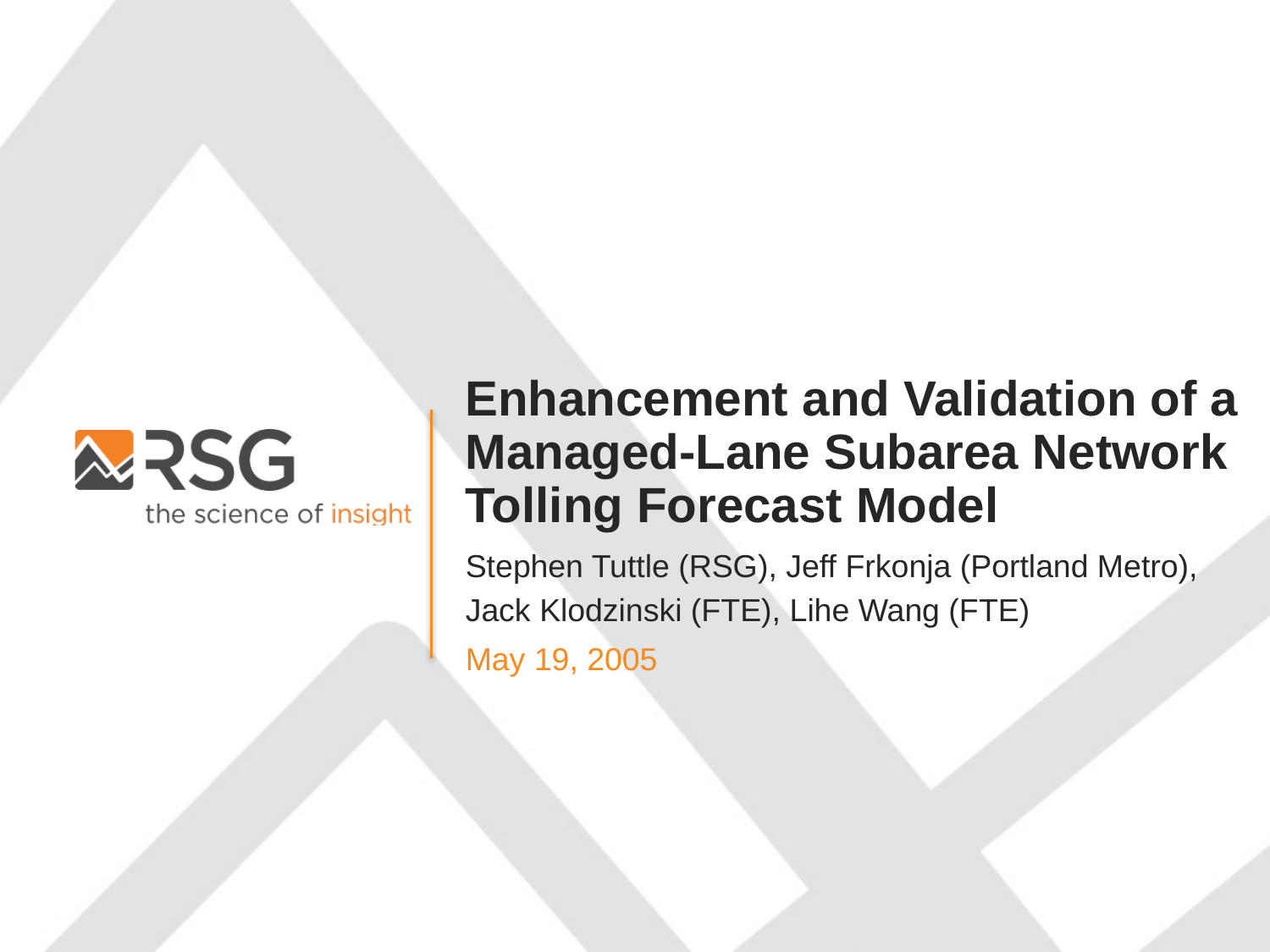

Enhancement and Validation of a Managed-Lane Subarea Network Tolling Forecast Model
Stephen Tuttle (RSG), Jeff Frkonja (Portland Metro),
Jack Klodzinski (FTE), Lihe Wang (FTE)
May 19, 2005